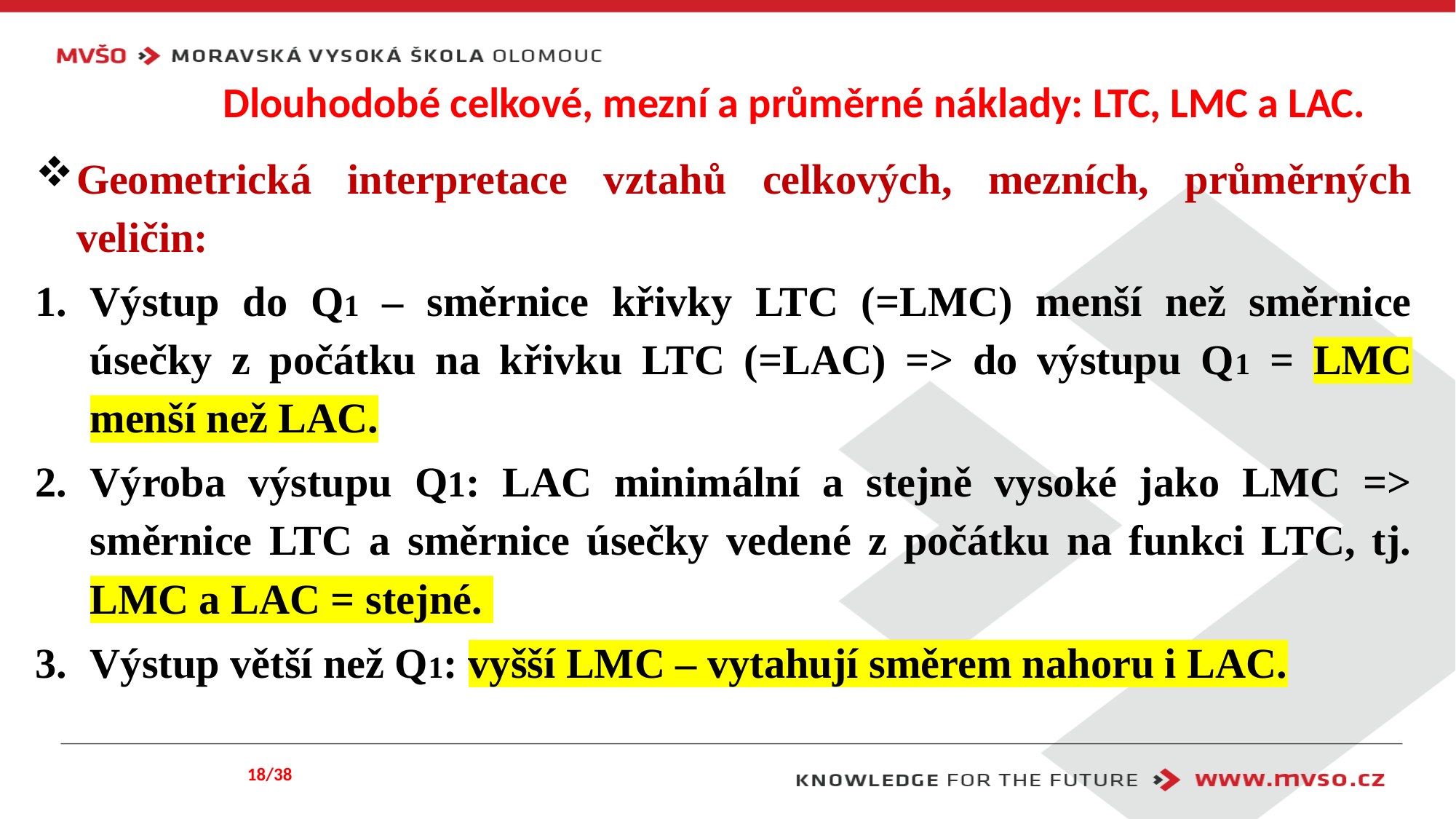

# Dlouhodobé celkové, mezní a průměrné náklady: LTC, LMC a LAC.
Geometrická interpretace vztahů celkových, mezních, průměrných veličin:
Výstup do Q1 – směrnice křivky LTC (=LMC) menší než směrnice úsečky z počátku na křivku LTC (=LAC) => do výstupu Q1 = LMC menší než LAC.
Výroba výstupu Q1: LAC minimální a stejně vysoké jako LMC => směrnice LTC a směrnice úsečky vedené z počátku na funkci LTC, tj. LMC a LAC = stejné.
Výstup větší než Q1: vyšší LMC – vytahují směrem nahoru i LAC.
18/38